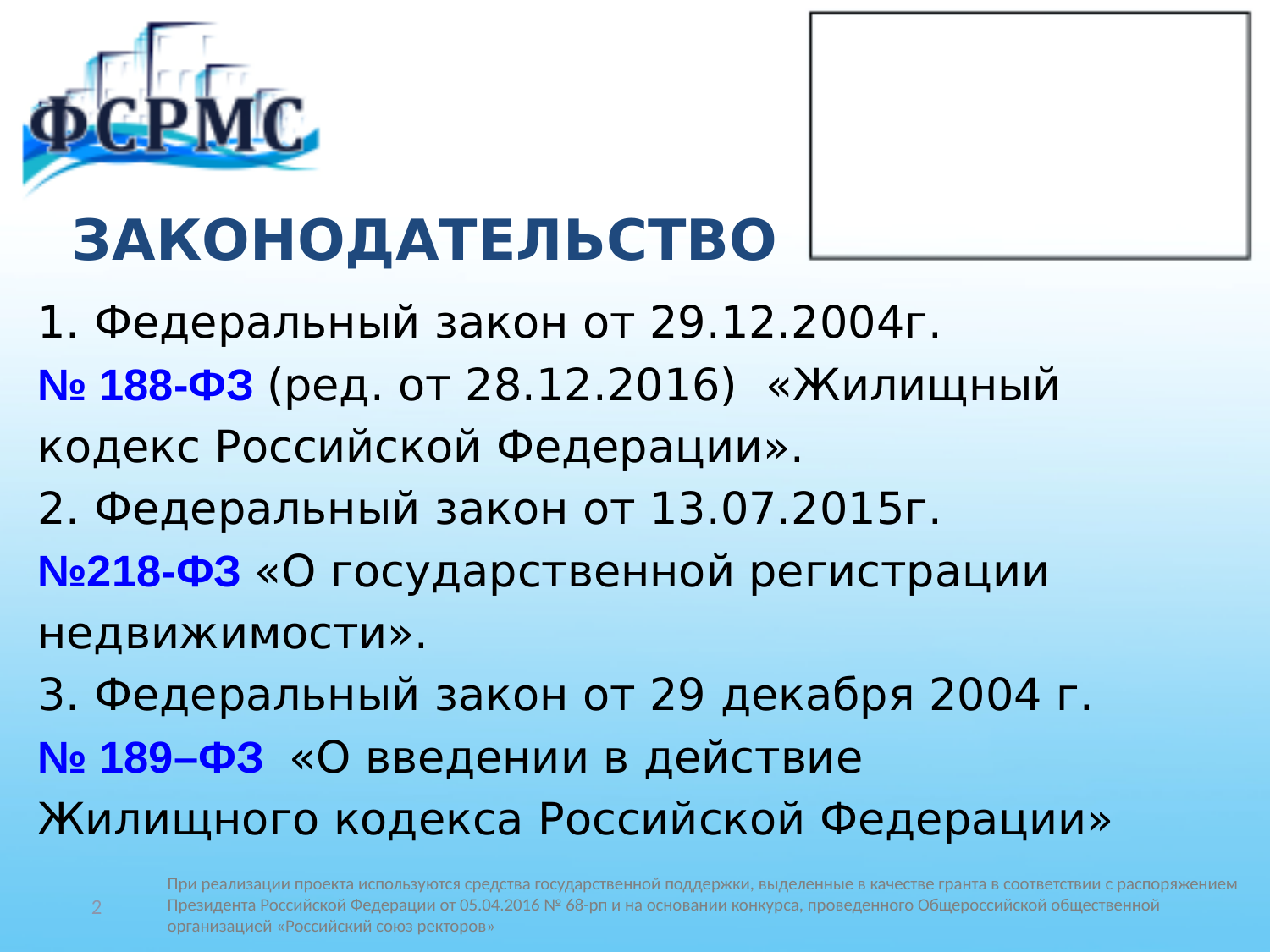

# ЗАКОНОДАТЕЛЬСТВО
1. Федеральный закон от 29.12.2004г.
№ 188-ФЗ (ред. от 28.12.2016)  «Жилищный
кодекс Российской Федерации».
2. Федеральный закон от 13.07.2015г.
№218-ФЗ «О государственной регистрации
недвижимости».
3. Федеральный закон от 29 декабря 2004 г.
№ 189–ФЗ  «О введении в действие
Жилищного кодекса Российской Федерации»

2